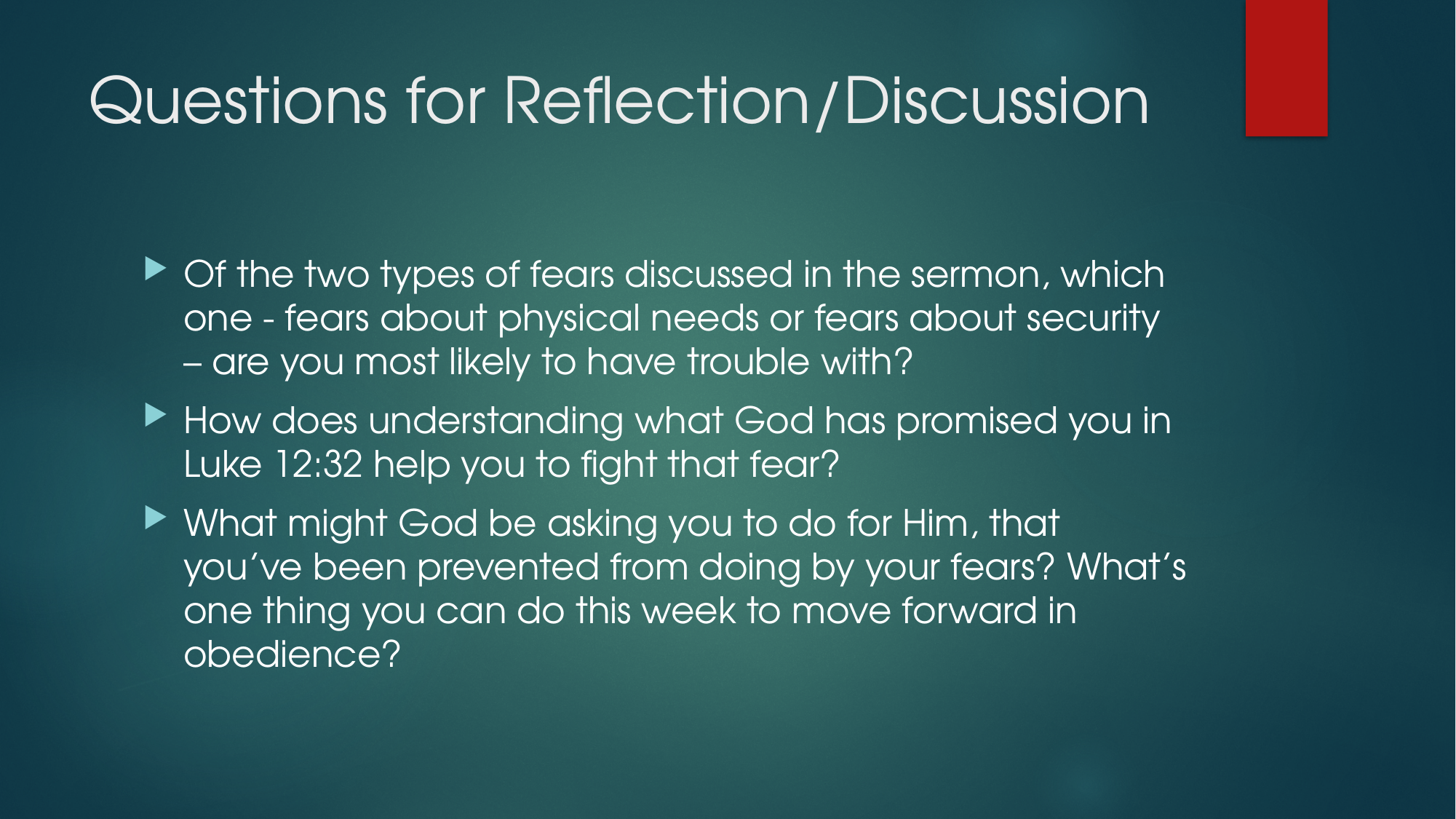

# Questions for Reflection/Discussion
Of the two types of fears discussed in the sermon, which one - fears about physical needs or fears about security – are you most likely to have trouble with?
How does understanding what God has promised you in Luke 12:32 help you to fight that fear?
What might God be asking you to do for Him, that you’ve been prevented from doing by your fears? What’s one thing you can do this week to move forward in obedience?